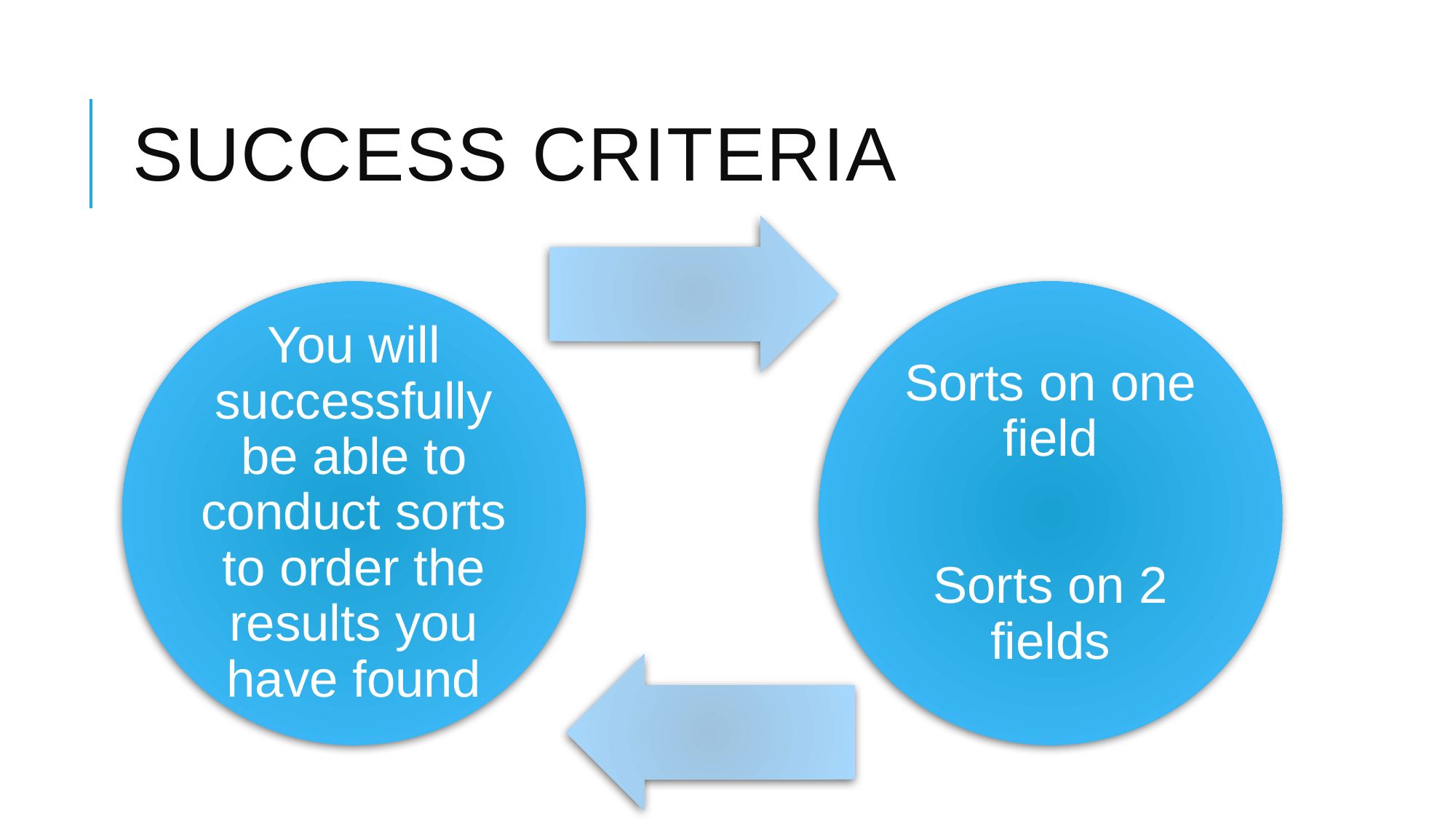

# Success criteria
You will successfully be able to conduct sorts to order the results you have found

Sorts on one field

Sorts on 2 fields